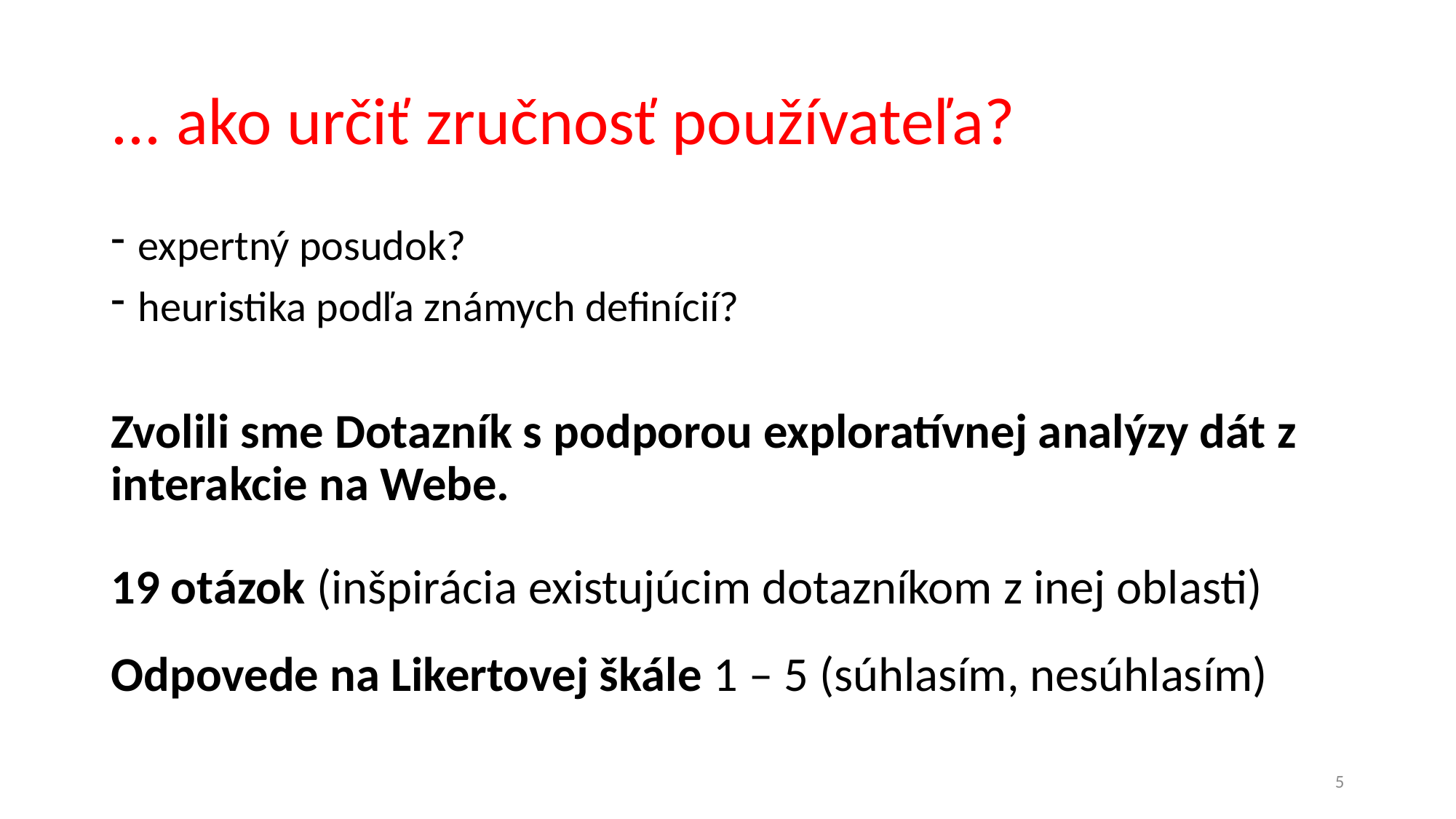

# ... ako určiť zručnosť používateľa?
expertný posudok?
heuristika podľa známych definícií?

Zvolili sme Dotazník s podporou exploratívnej analýzy dát z interakcie na Webe.
19 otázok (inšpirácia existujúcim dotazníkom z inej oblasti)
Odpovede na Likertovej škále 1 – 5 (súhlasím, nesúhlasím)

5